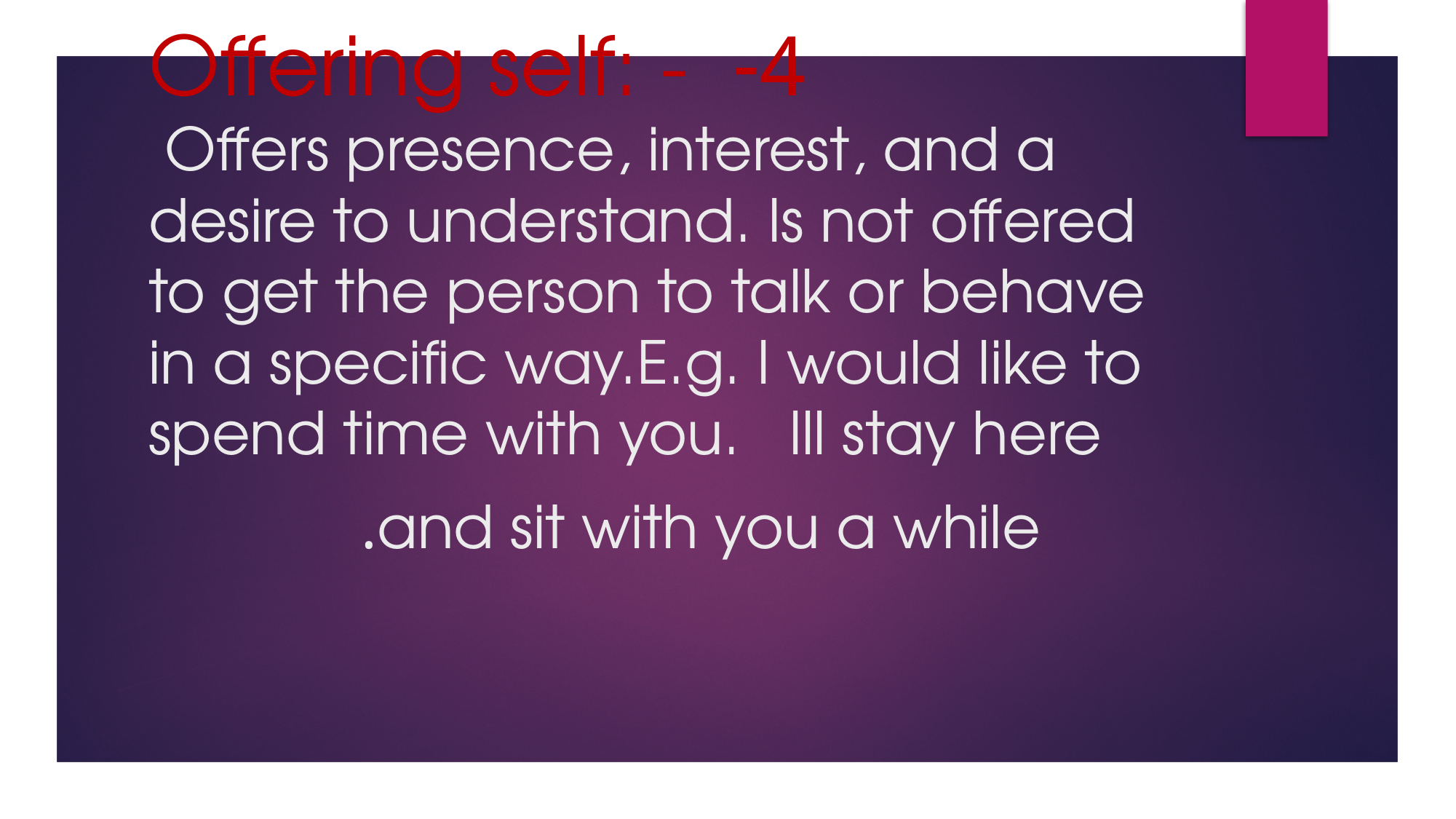

# 4- Offering self: - Offers presence, interest, and a desire to understand. Is not offered to get the person to talk or behave in a specific way.E.g. I would like to spend time with you.   Ill stay here and sit with you a while.